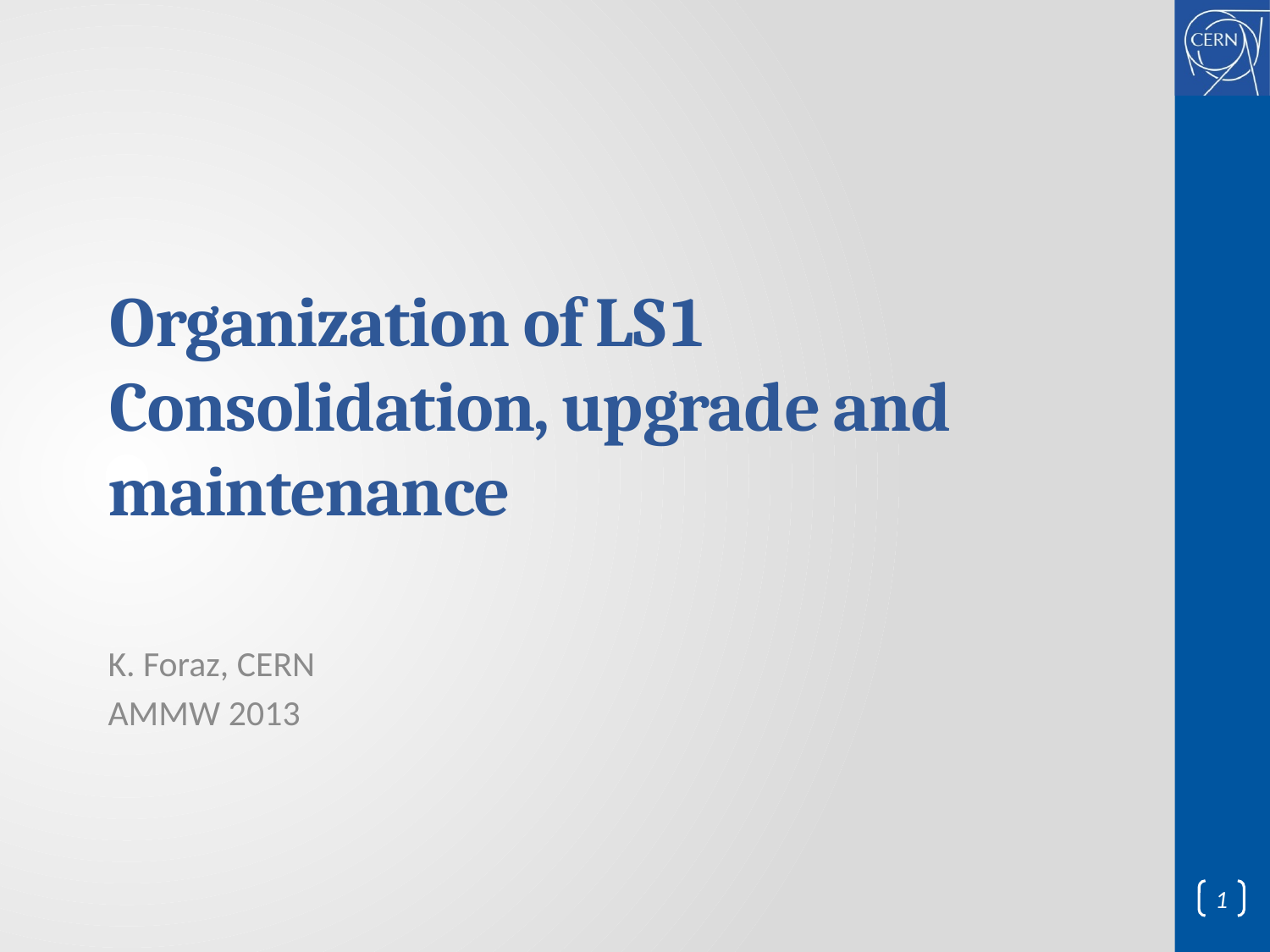

# Organization of LS1 Consolidation, upgrade and maintenance
K. Foraz, CERN
AMMW 2013
1